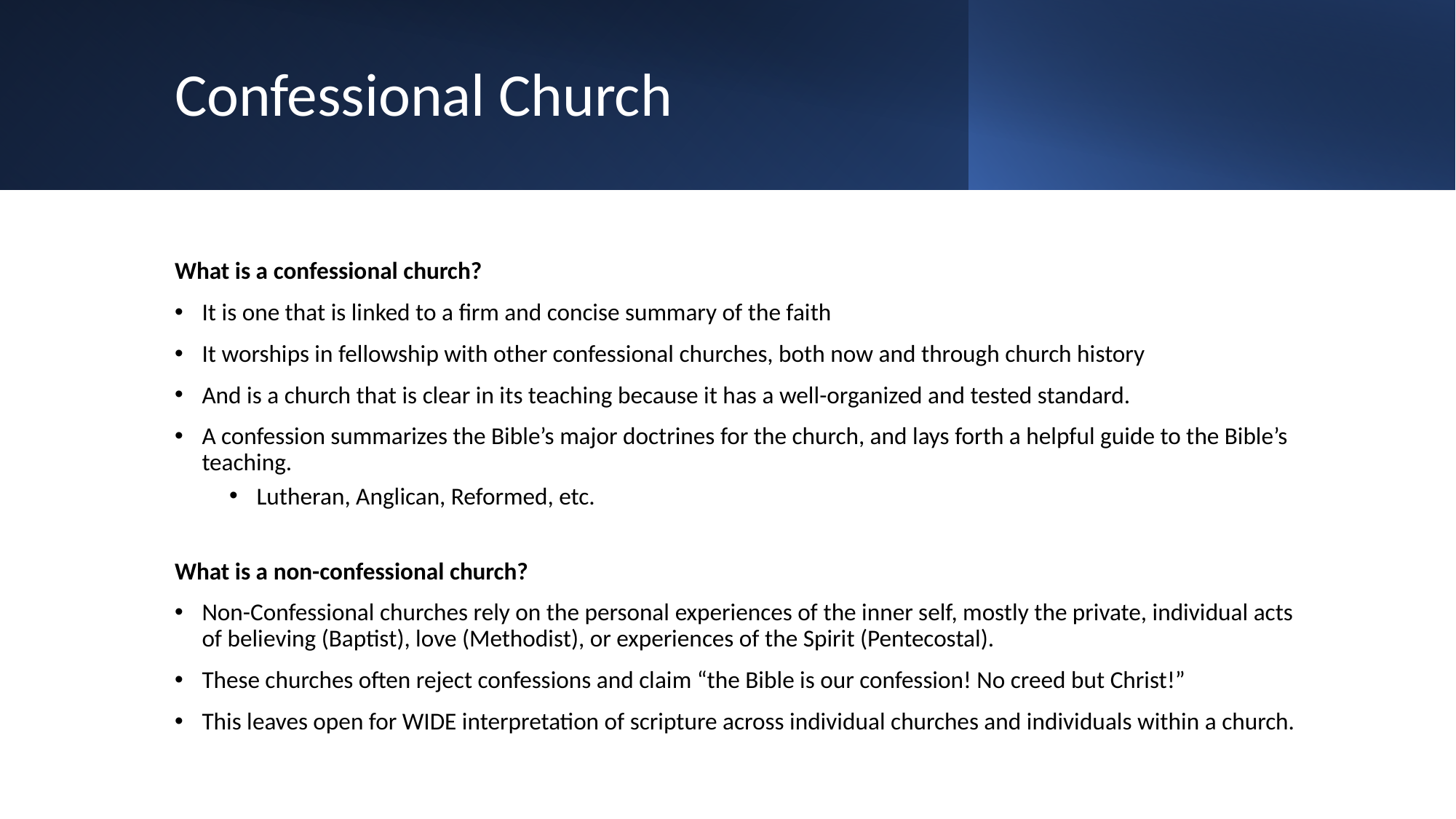

# Confessional Church
What is a confessional church?
It is one that is linked to a firm and concise summary of the faith
It worships in fellowship with other confessional churches, both now and through church history
And is a church that is clear in its teaching because it has a well-organized and tested standard.
A confession summarizes the Bible’s major doctrines for the church, and lays forth a helpful guide to the Bible’s teaching.
Lutheran, Anglican, Reformed, etc.

What is a non-confessional church?
Non-Confessional churches rely on the personal experiences of the inner self, mostly the private, individual acts of believing (Baptist), love (Methodist), or experiences of the Spirit (Pentecostal).
These churches often reject confessions and claim “the Bible is our confession! No creed but Christ!”
This leaves open for WIDE interpretation of scripture across individual churches and individuals within a church.